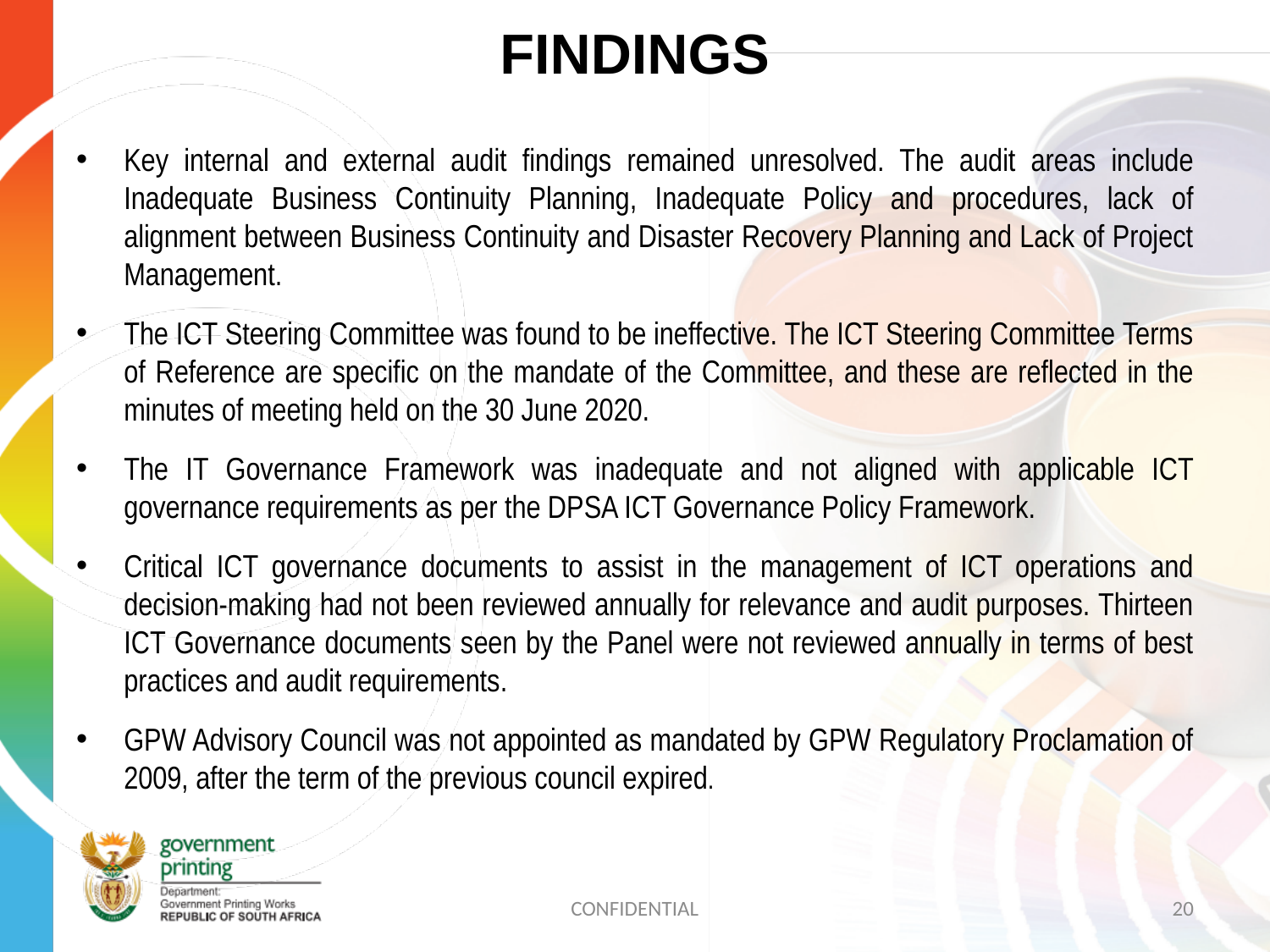

# FINDINGS

Key internal and external audit findings remained unresolved. The audit areas include Inadequate Business Continuity Planning, Inadequate Policy and procedures, lack of alignment between Business Continuity and Disaster Recovery Planning and Lack of Project Management.
The ICT Steering Committee was found to be ineffective. The ICT Steering Committee Terms of Reference are specific on the mandate of the Committee, and these are reflected in the minutes of meeting held on the 30 June 2020.
The IT Governance Framework was inadequate and not aligned with applicable ICT governance requirements as per the DPSA ICT Governance Policy Framework.
Critical ICT governance documents to assist in the management of ICT operations and decision-making had not been reviewed annually for relevance and audit purposes. Thirteen ICT Governance documents seen by the Panel were not reviewed annually in terms of best practices and audit requirements.
GPW Advisory Council was not appointed as mandated by GPW Regulatory Proclamation of 2009, after the term of the previous council expired.

CONFIDENTIAL
20